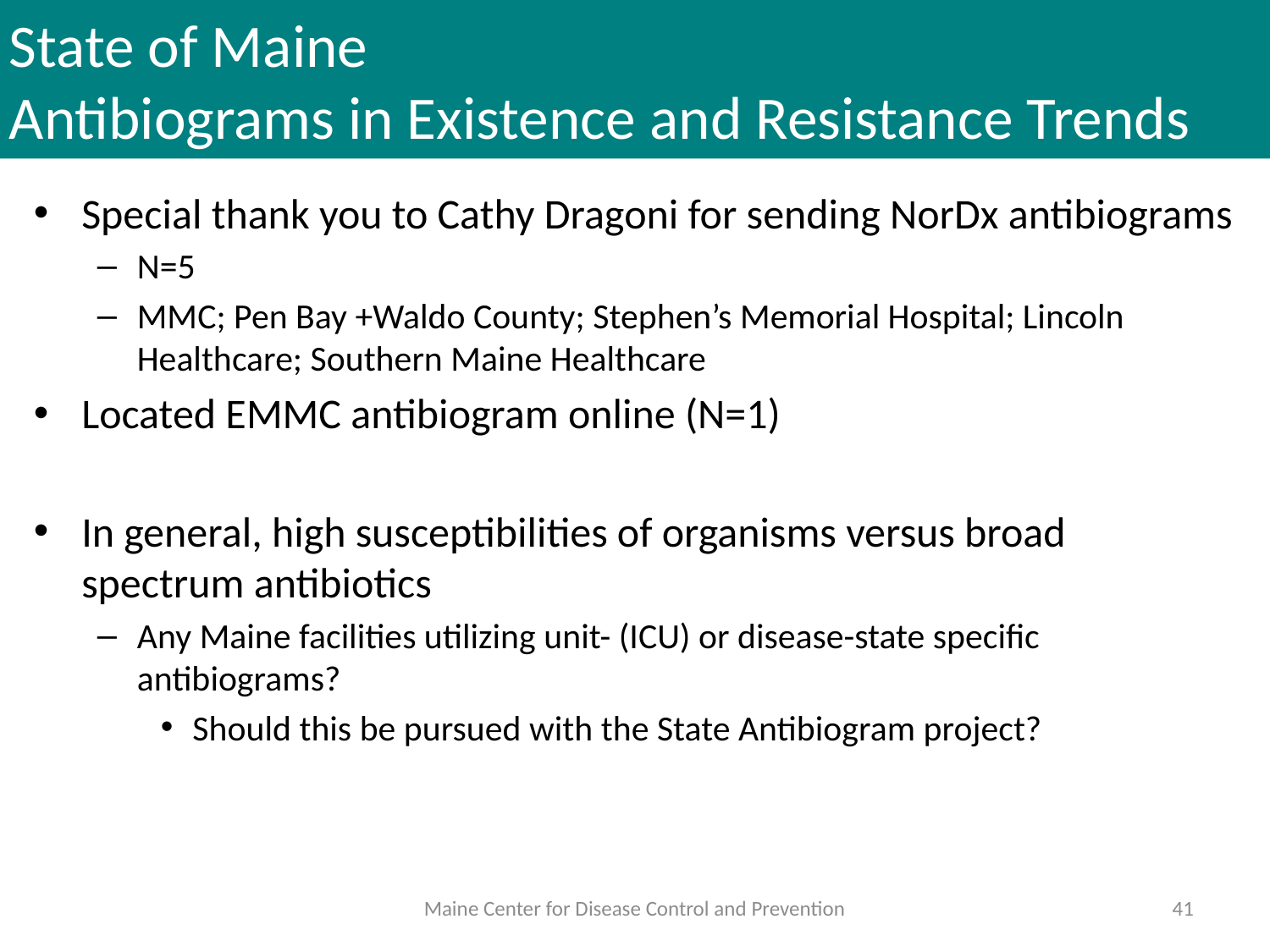

# State of Maine Antibiograms in Existence and Resistance Trends
Special thank you to Cathy Dragoni for sending NorDx antibiograms
N=5
MMC; Pen Bay +Waldo County; Stephen’s Memorial Hospital; Lincoln Healthcare; Southern Maine Healthcare
Located EMMC antibiogram online (N=1)

In general, high susceptibilities of organisms versus broad spectrum antibiotics
Any Maine facilities utilizing unit- (ICU) or disease-state specific antibiograms?
Should this be pursued with the State Antibiogram project?
Maine Center for Disease Control and Prevention
41